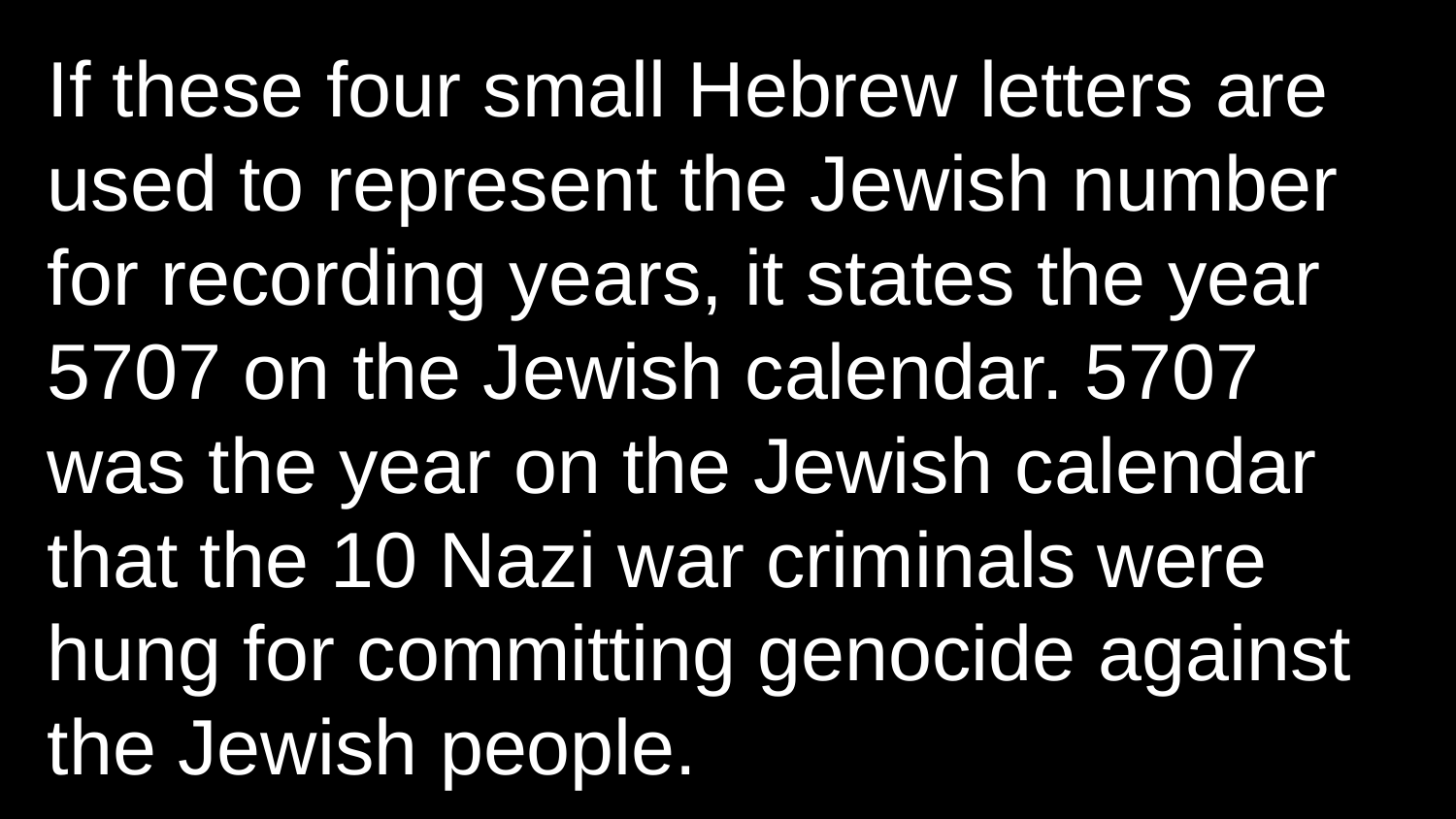

If these four small Hebrew letters are used to represent the Jewish number for recording years, it states the year 5707 on the Jewish calendar. 5707 was the year on the Jewish calendar that the 10 Nazi war criminals were hung for committing genocide against the Jewish people.